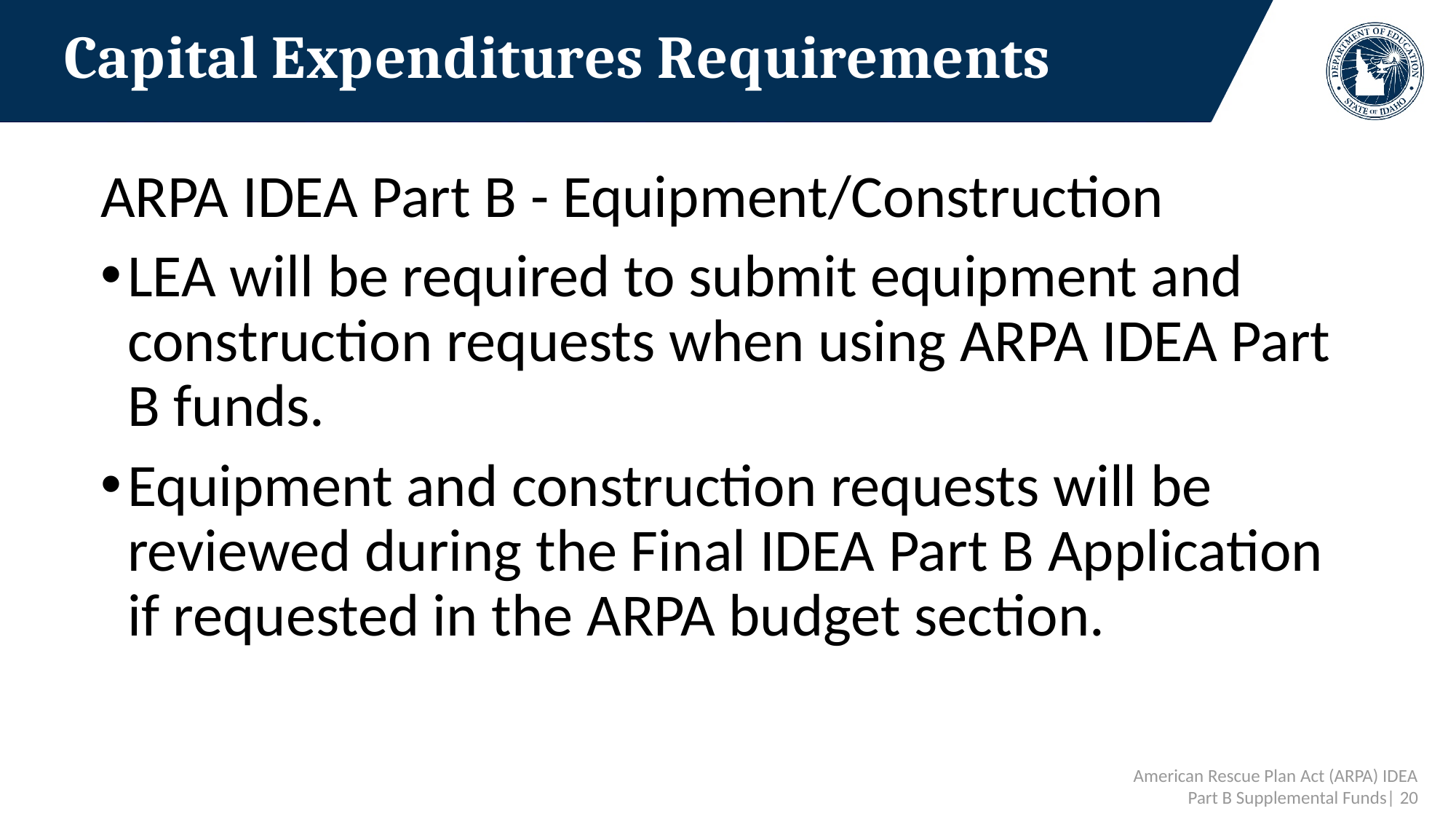

# Capital Expenditures Requirements
ARPA IDEA Part B - Equipment/Construction
LEA will be required to submit equipment and construction requests when using ARPA IDEA Part B funds.
Equipment and construction requests will be reviewed during the Final IDEA Part B Application if requested in the ARPA budget section.

 American Rescue Plan Act (ARPA) IDEA Part B Supplemental Funds| 20